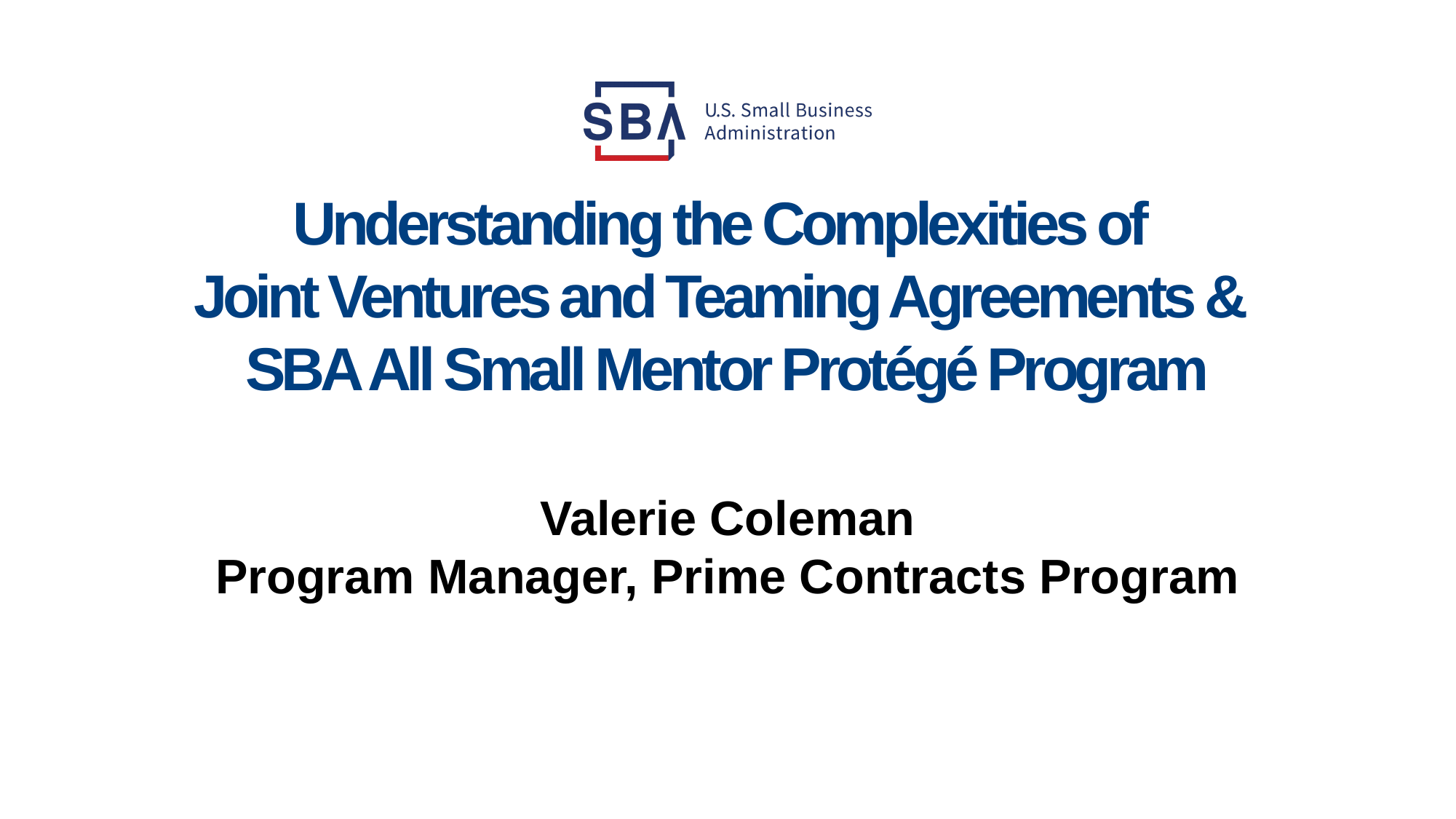

# Understanding the Complexities of Joint Ventures and Teaming Agreements & SBA All Small Mentor Protégé Program
Valerie Coleman
Program Manager, Prime Contracts Program